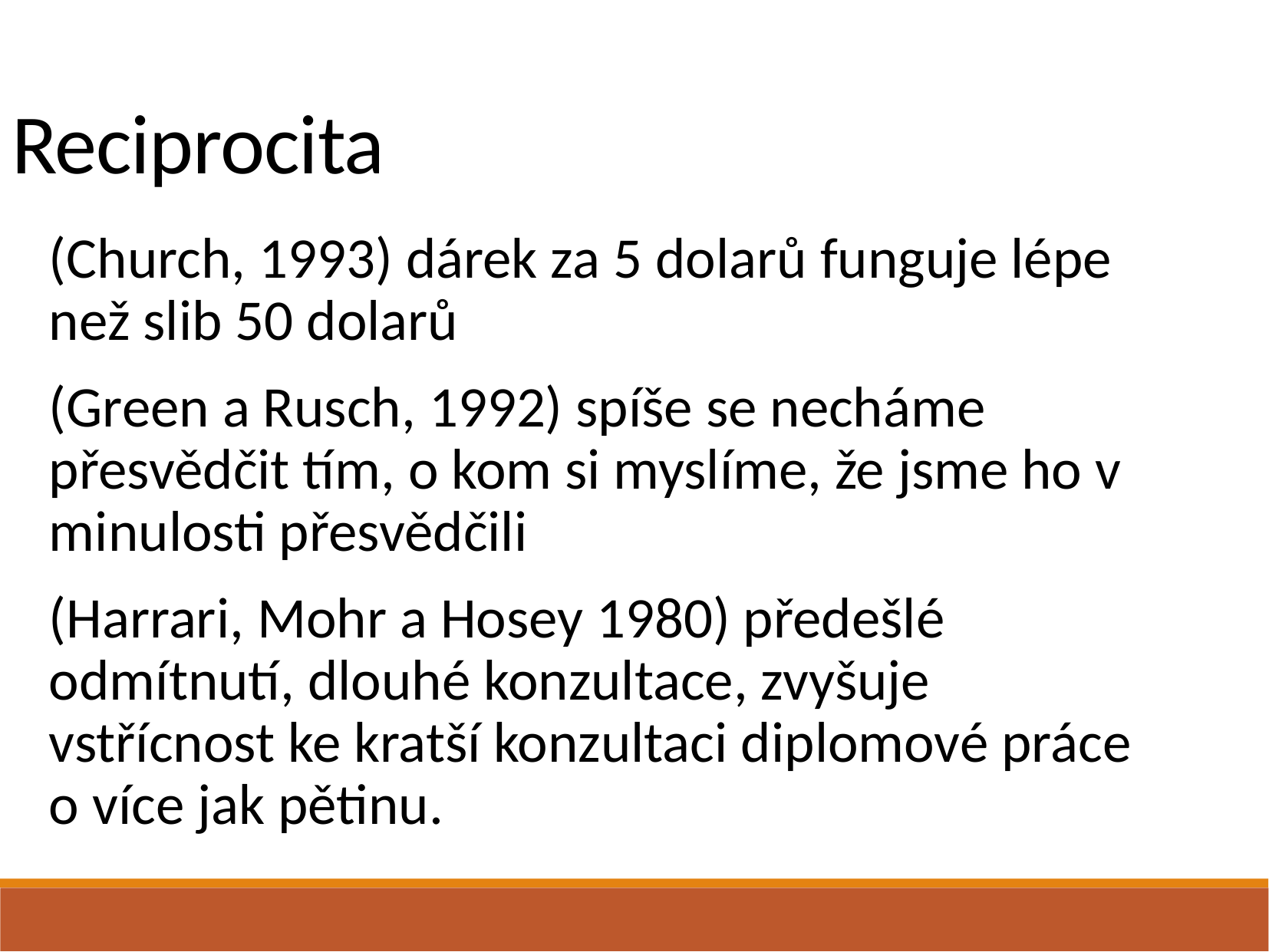

Reciprocita
(Church, 1993) dárek za 5 dolarů funguje lépe než slib 50 dolarů
(Green a Rusch, 1992) spíše se necháme přesvědčit tím, o kom si myslíme, že jsme ho v minulosti přesvědčili
(Harrari, Mohr a Hosey 1980) předešlé odmítnutí, dlouhé konzultace, zvyšuje vstřícnost ke kratší konzultaci diplomové práce o více jak pětinu.